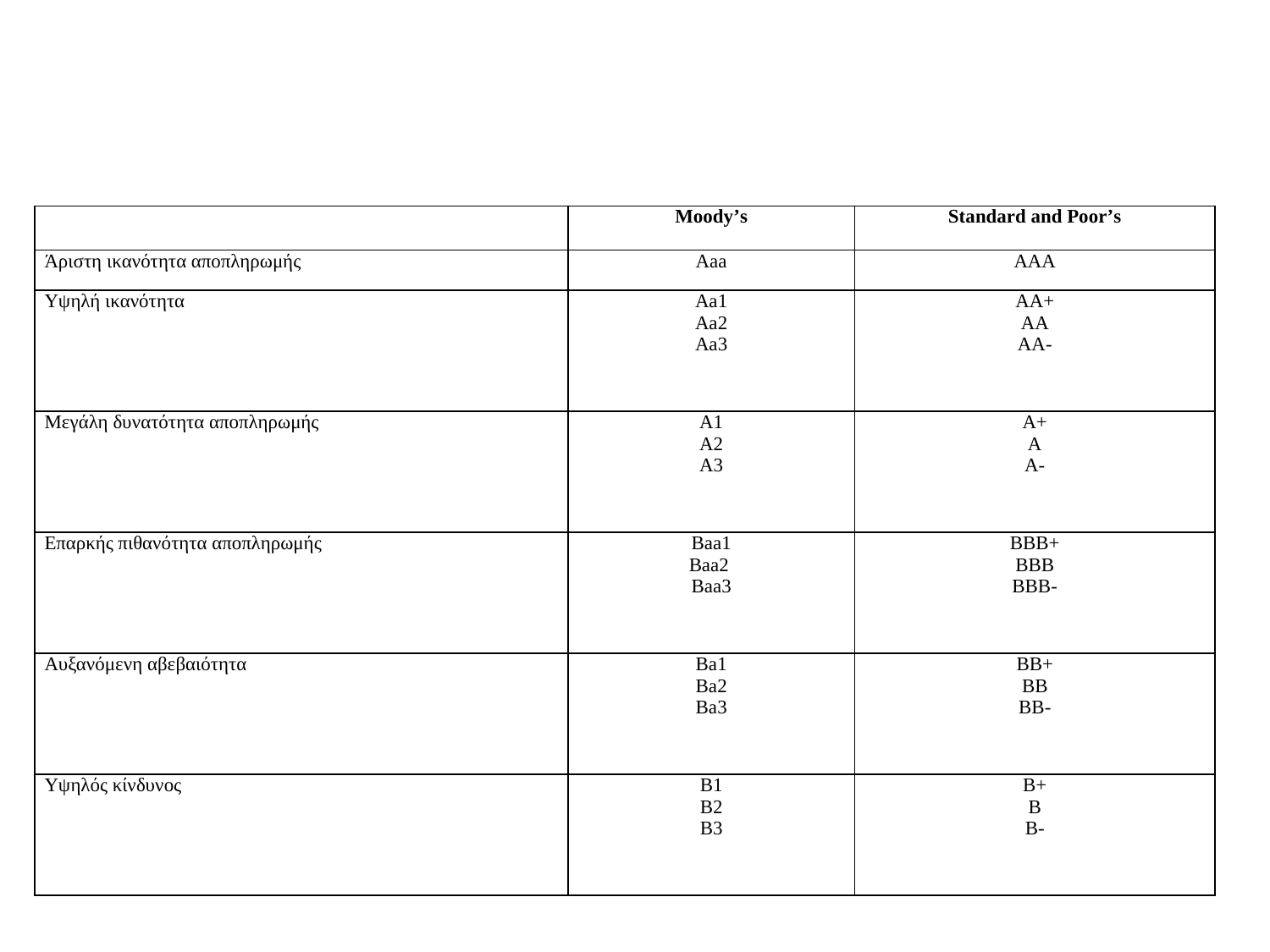

#
|  | Moody’s | Standard and Poor’s |
| --- | --- | --- |
| Άριστη ικανότητα αποπληρωμής | Aaa | AAA |
| Υψηλή ικανότητα | Aa1 Aa2 Aa3 | AA+ AA AA- |
| Μεγάλη δυνατότητα αποπληρωμής | A1 A2 A3 | A+ A A- |
| Επαρκής πιθανότητα αποπληρωμής | Baa1 Baa2 Baa3 | BBB+ BBB BBB- |
| Αυξανόμενη αβεβαιότητα | Ba1 Ba2 Ba3 | BB+ BB BB- |
| Υψηλός κίνδυνος | B1 B2 B3 | B+ B B- |